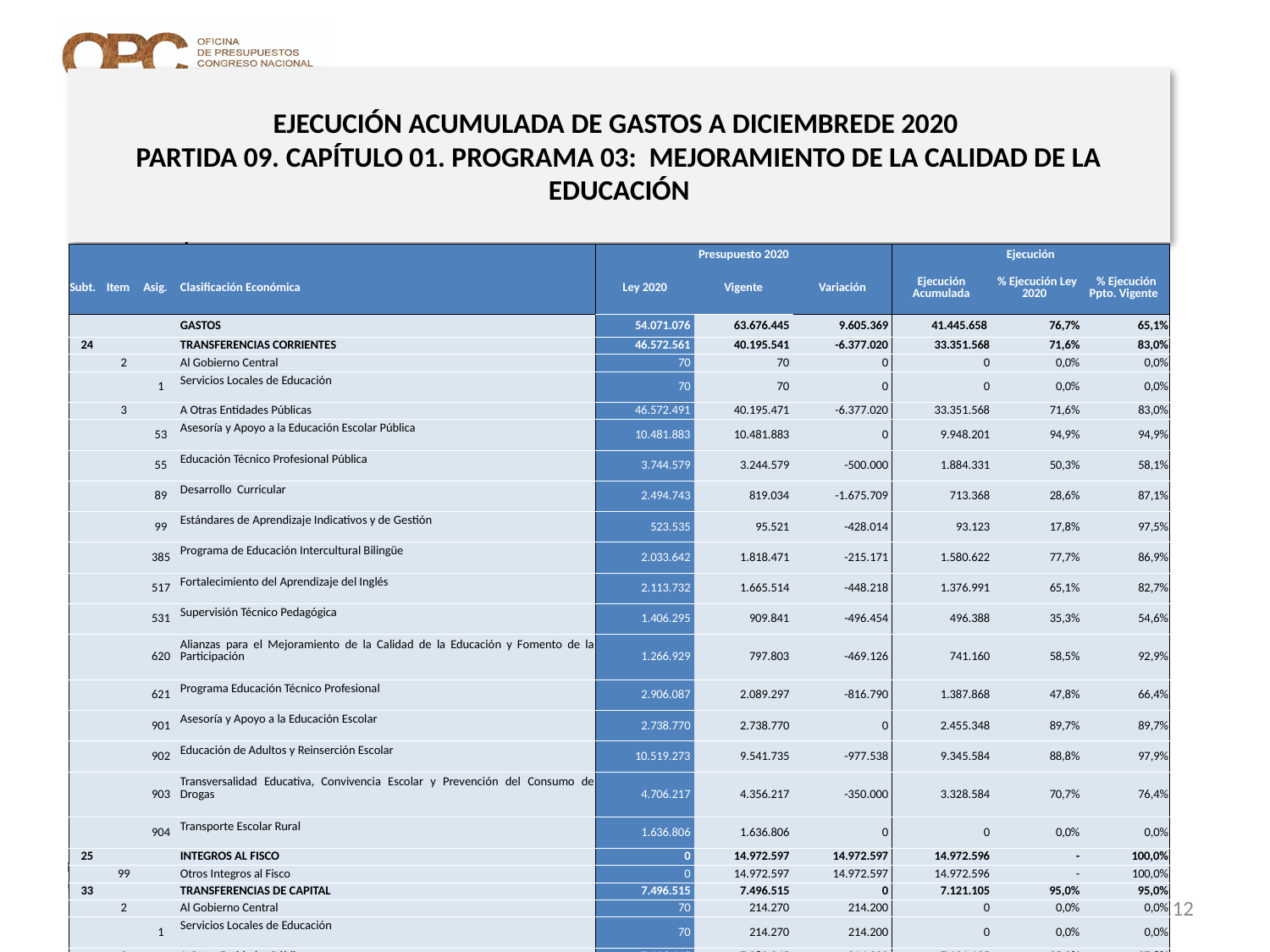

# EJECUCIÓN ACUMULADA DE GASTOS A DICIEMBREDE 2020 PARTIDA 09. CAPÍTULO 01. PROGRAMA 03:  MEJORAMIENTO DE LA CALIDAD DE LA EDUCACIÓN
en miles de pesos 2020
|  |  |  |  | Presupuesto 2020 |  |  | Ejecución |  |  |
| --- | --- | --- | --- | --- | --- | --- | --- | --- | --- |
| Subt. | Item | Asig. | Clasificación Económica | Ley 2020 | Vigente | Variación | Ejecución Acumulada | % Ejecución Ley 2020 | % Ejecución Ppto. Vigente |
|  |  |  | GASTOS | 54.071.076 | 63.676.445 | 9.605.369 | 41.445.658 | 76,7% | 65,1% |
| 24 |  |  | TRANSFERENCIAS CORRIENTES | 46.572.561 | 40.195.541 | -6.377.020 | 33.351.568 | 71,6% | 83,0% |
|  | 2 |  | Al Gobierno Central | 70 | 70 | 0 | 0 | 0,0% | 0,0% |
|  |  | 1 | Servicios Locales de Educación | 70 | 70 | 0 | 0 | 0,0% | 0,0% |
|  | 3 |  | A Otras Entidades Públicas | 46.572.491 | 40.195.471 | -6.377.020 | 33.351.568 | 71,6% | 83,0% |
|  |  | 53 | Asesoría y Apoyo a la Educación Escolar Pública | 10.481.883 | 10.481.883 | 0 | 9.948.201 | 94,9% | 94,9% |
|  |  | 55 | Educación Técnico Profesional Pública | 3.744.579 | 3.244.579 | -500.000 | 1.884.331 | 50,3% | 58,1% |
|  |  | 89 | Desarrollo Curricular | 2.494.743 | 819.034 | -1.675.709 | 713.368 | 28,6% | 87,1% |
|  |  | 99 | Estándares de Aprendizaje Indicativos y de Gestión | 523.535 | 95.521 | -428.014 | 93.123 | 17,8% | 97,5% |
|  |  | 385 | Programa de Educación Intercultural Bilingüe | 2.033.642 | 1.818.471 | -215.171 | 1.580.622 | 77,7% | 86,9% |
|  |  | 517 | Fortalecimiento del Aprendizaje del Inglés | 2.113.732 | 1.665.514 | -448.218 | 1.376.991 | 65,1% | 82,7% |
|  |  | 531 | Supervisión Técnico Pedagógica | 1.406.295 | 909.841 | -496.454 | 496.388 | 35,3% | 54,6% |
|  |  | 620 | Alianzas para el Mejoramiento de la Calidad de la Educación y Fomento de la Participación | 1.266.929 | 797.803 | -469.126 | 741.160 | 58,5% | 92,9% |
|  |  | 621 | Programa Educación Técnico Profesional | 2.906.087 | 2.089.297 | -816.790 | 1.387.868 | 47,8% | 66,4% |
|  |  | 901 | Asesoría y Apoyo a la Educación Escolar | 2.738.770 | 2.738.770 | 0 | 2.455.348 | 89,7% | 89,7% |
|  |  | 902 | Educación de Adultos y Reinserción Escolar | 10.519.273 | 9.541.735 | -977.538 | 9.345.584 | 88,8% | 97,9% |
|  |  | 903 | Transversalidad Educativa, Convivencia Escolar y Prevención del Consumo de Drogas | 4.706.217 | 4.356.217 | -350.000 | 3.328.584 | 70,7% | 76,4% |
|  |  | 904 | Transporte Escolar Rural | 1.636.806 | 1.636.806 | 0 | 0 | 0,0% | 0,0% |
| 25 |  |  | INTEGROS AL FISCO | 0 | 14.972.597 | 14.972.597 | 14.972.596 | - | 100,0% |
|  | 99 |  | Otros Integros al Fisco | 0 | 14.972.597 | 14.972.597 | 14.972.596 | - | 100,0% |
| 33 |  |  | TRANSFERENCIAS DE CAPITAL | 7.496.515 | 7.496.515 | 0 | 7.121.105 | 95,0% | 95,0% |
|  | 2 |  | Al Gobierno Central | 70 | 214.270 | 214.200 | 0 | 0,0% | 0,0% |
|  |  | 1 | Servicios Locales de Educación | 70 | 214.270 | 214.200 | 0 | 0,0% | 0,0% |
|  | 3 |  | A Otras Entidades Públicas | 7.496.445 | 7.282.245 | -214.200 | 7.121.105 | 95,0% | 97,8% |
|  |  | 105 | Equipamiento de Establecimientos de Educación Técnico - Profesional | 7.496.445 | 7.282.245 | -214.200 | 7.121.105 | 95,0% | 97,8% |
| 34 |  |  | SERVICIO DE LA DEUDA | 1.000 | 1.010.792 | 1.009.792 | 972.985 | 97298,5% | 96,3% |
|  | 7 |  | Deuda Flotante | 1.000 | 1.010.792 | 1.009.792 | 972.985 | 97298,5% | 96,3% |
| 35 |  |  | SALDO FINAL DE CAJA | 1.000 | 1.000 | 0 | 0 | 0,0% | 0,0% |
Nota: Para el cálculo del presupuesto vigente, así como para determinar la ejecución acumulada, no se incluyó: el subtítulo 25.99 “Otros Íntegros al Fisco” por cuanto corresponden a movimientos contables derivados de una instrucción administrativa aplicada por Dipres a partir del mes de abril.
12